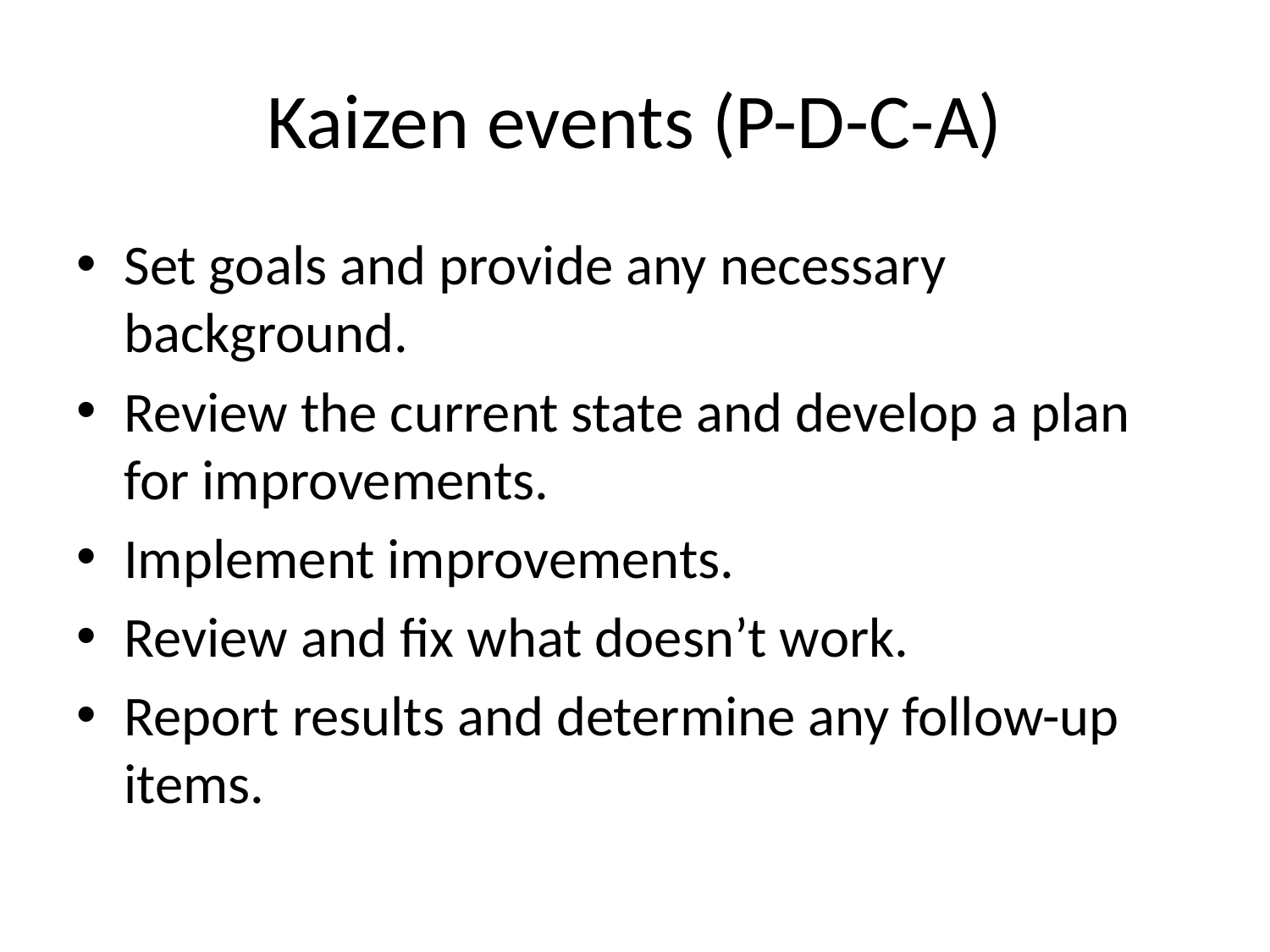

# Kaizen events (P-D-C-A)
Set goals and provide any necessary background.
Review the current state and develop a plan for improvements.
Implement improvements.
Review and fix what doesn’t work.
Report results and determine any follow-up items.